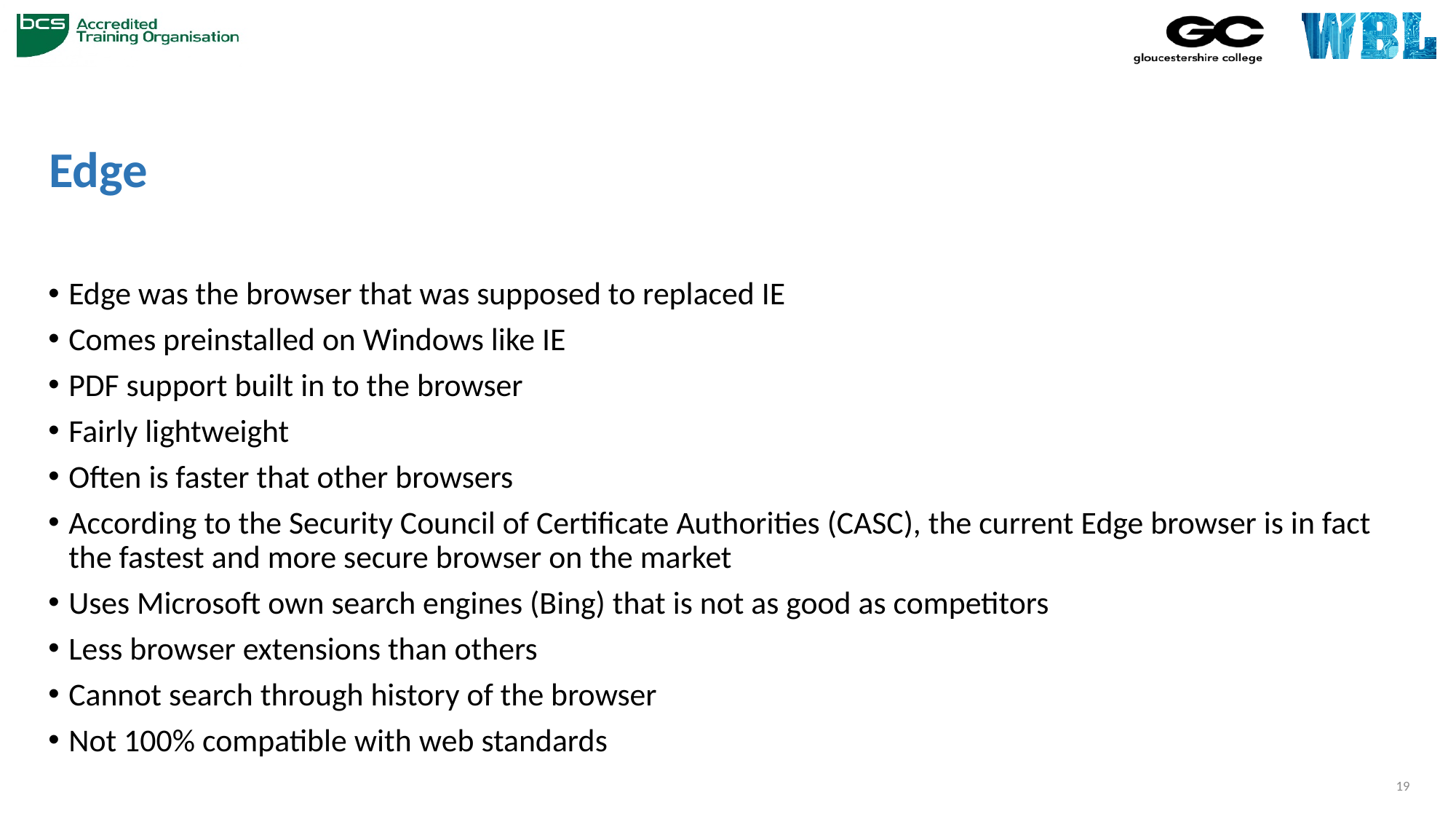

# Edge
Edge was the browser that was supposed to replaced IE
Comes preinstalled on Windows like IE
PDF support built in to the browser
Fairly lightweight
Often is faster that other browsers
According to the Security Council of Certificate Authorities (CASC), the current Edge browser is in fact the fastest and more secure browser on the market
Uses Microsoft own search engines (Bing) that is not as good as competitors
Less browser extensions than others
Cannot search through history of the browser
Not 100% compatible with web standards

19